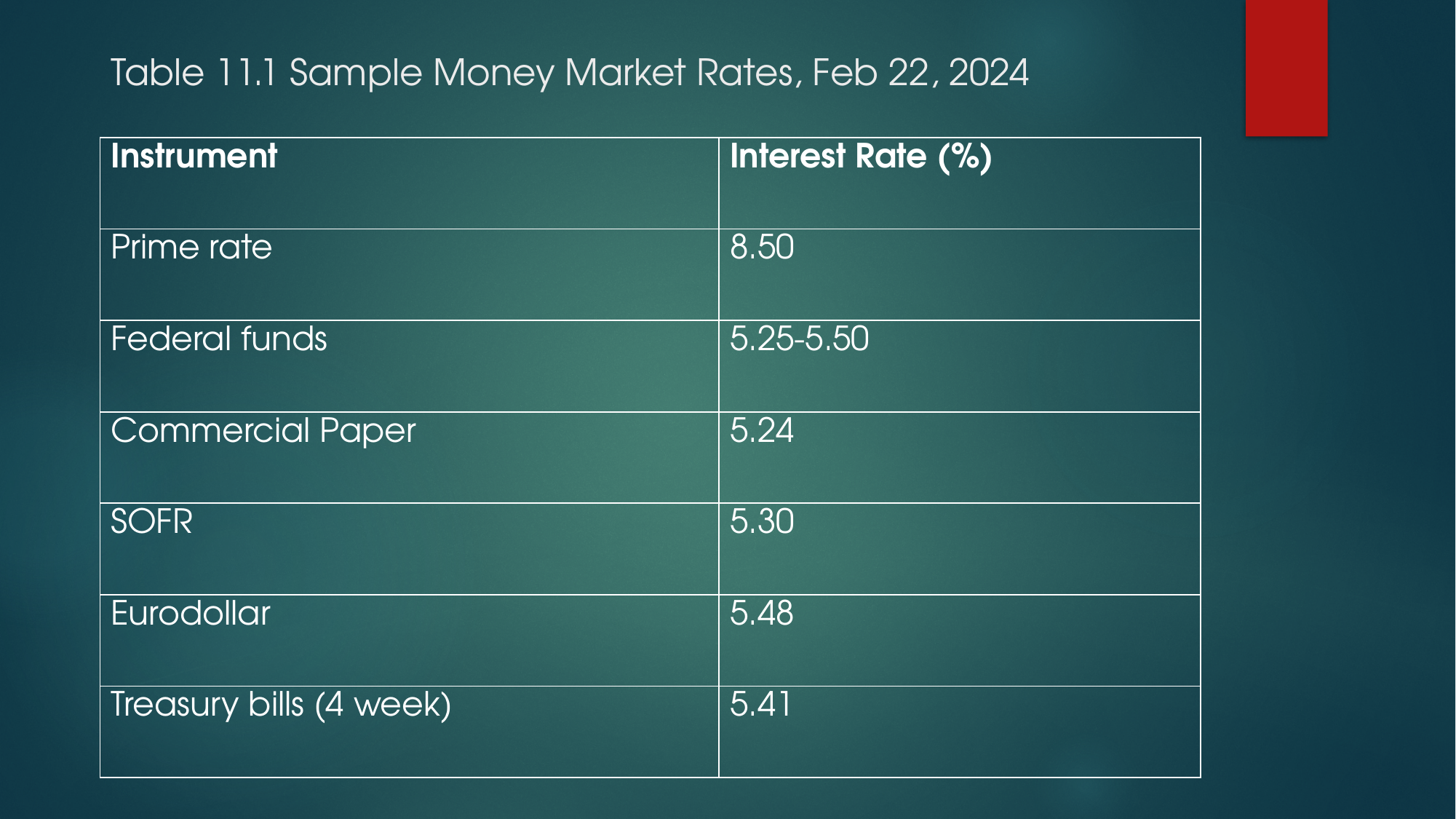

# Table 11.1 Sample Money Market Rates, Feb 22, 2024
| Instrument | Interest Rate (%) |
| --- | --- |
| Prime rate | 8.50 |
| Federal funds | 5.25-5.50 |
| Commercial Paper | 5.24 |
| SOFR | 5.30 |
| Eurodollar | 5.48 |
| Treasury bills (4 week) | 5.41 |